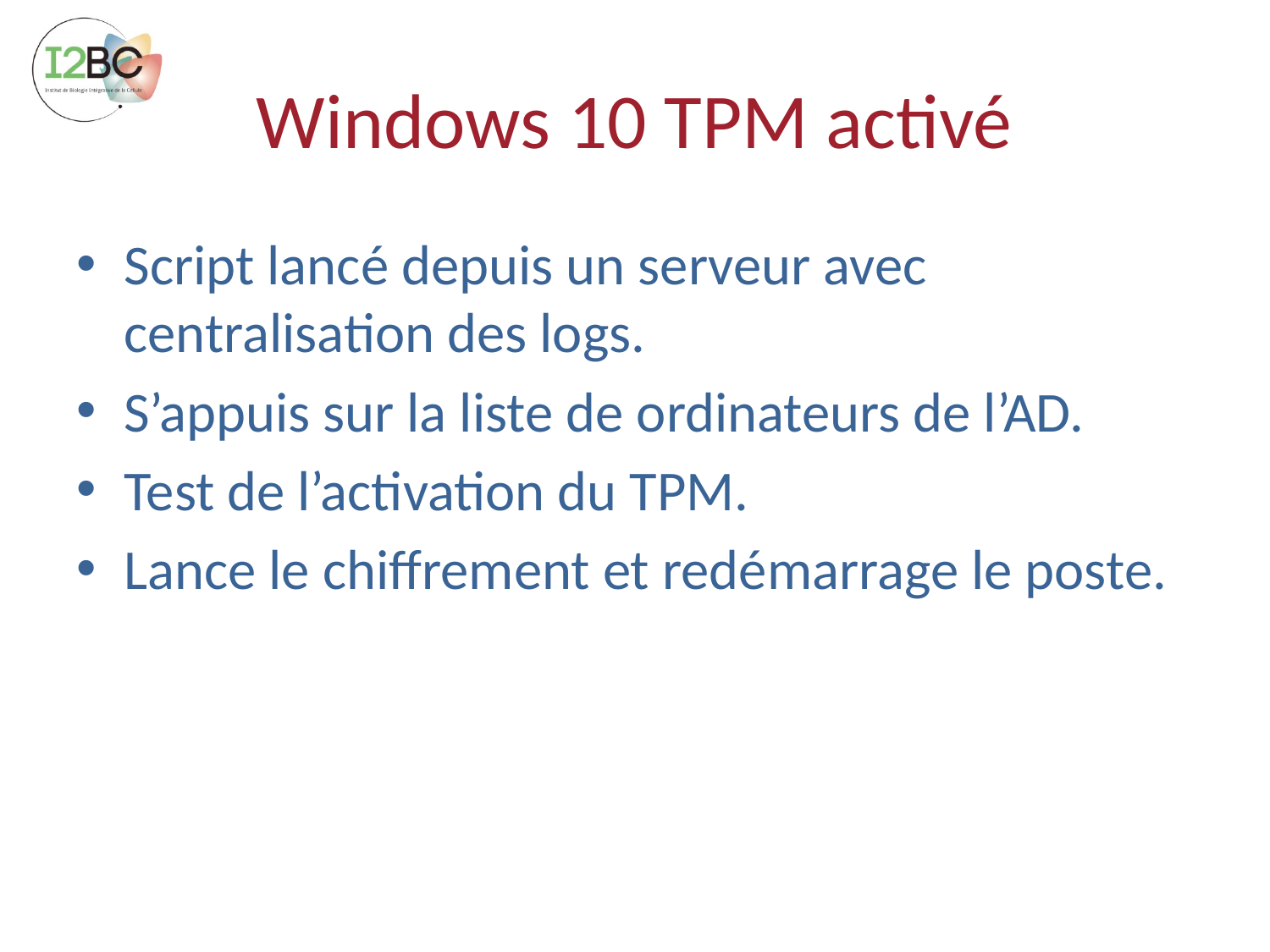

# Windows 10 TPM activé
Script lancé depuis un serveur avec centralisation des logs.
S’appuis sur la liste de ordinateurs de l’AD.
Test de l’activation du TPM.
Lance le chiffrement et redémarrage le poste.